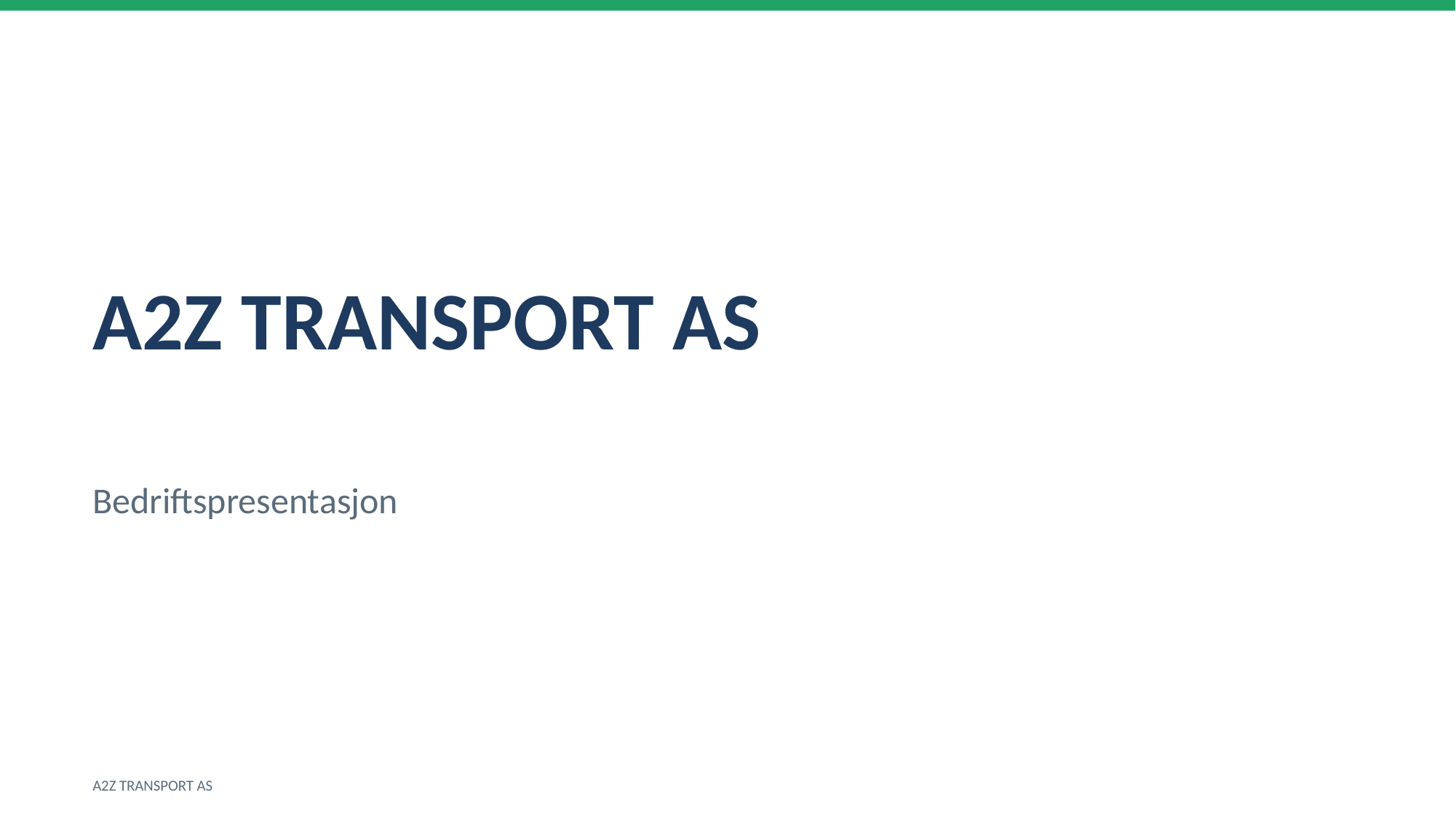

A2Z TRANSPORT AS
Bedriftspresentasjon
A2Z TRANSPORT AS